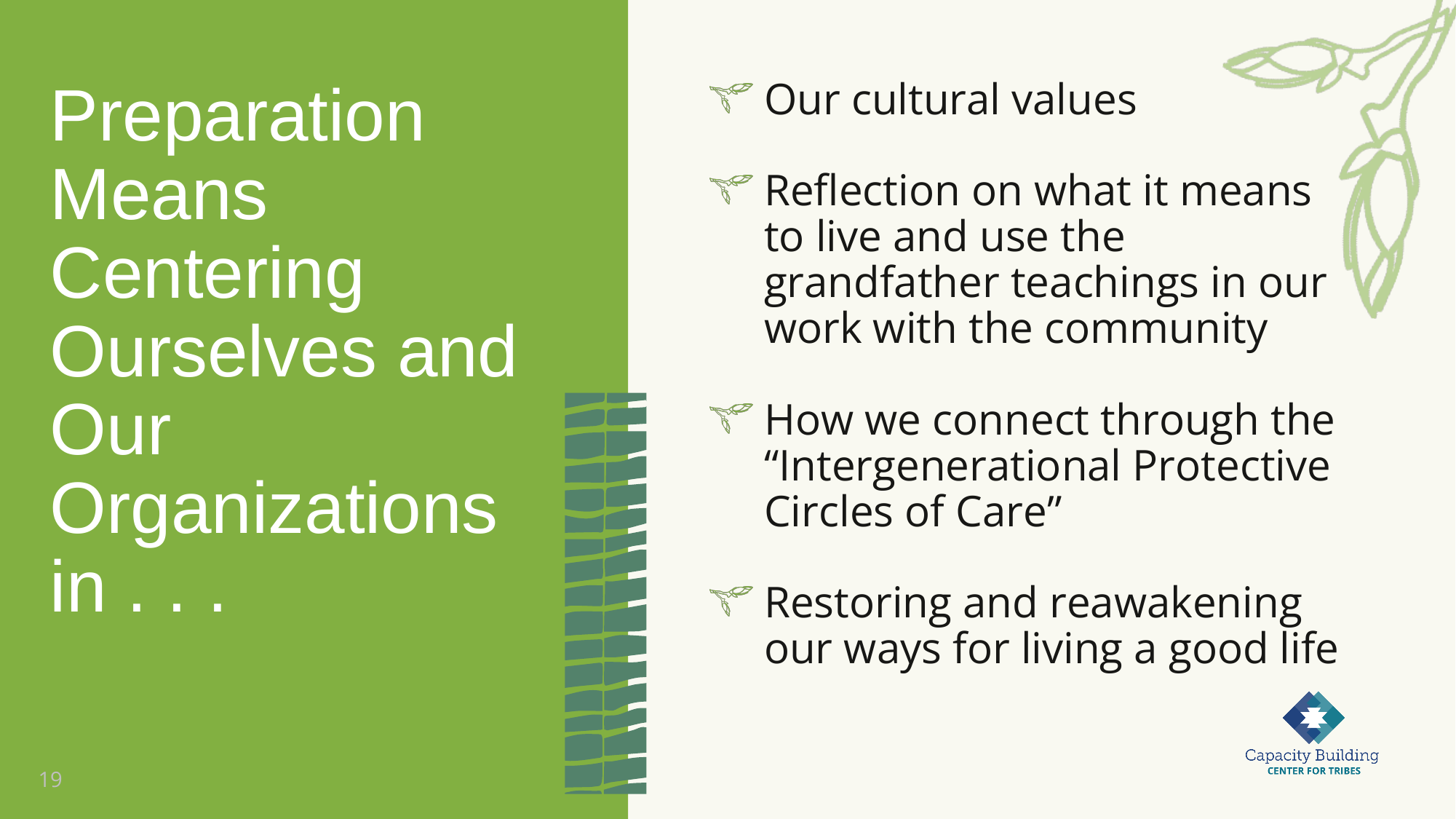

# Preparation Means Centering Ourselves and Our Organizations in . . .
Our cultural values
Reflection on what it means to live and use the grandfather teachings in our work with the community
How we connect through the “Intergenerational Protective Circles of Care”
Restoring and reawakening our ways for living a good life

19